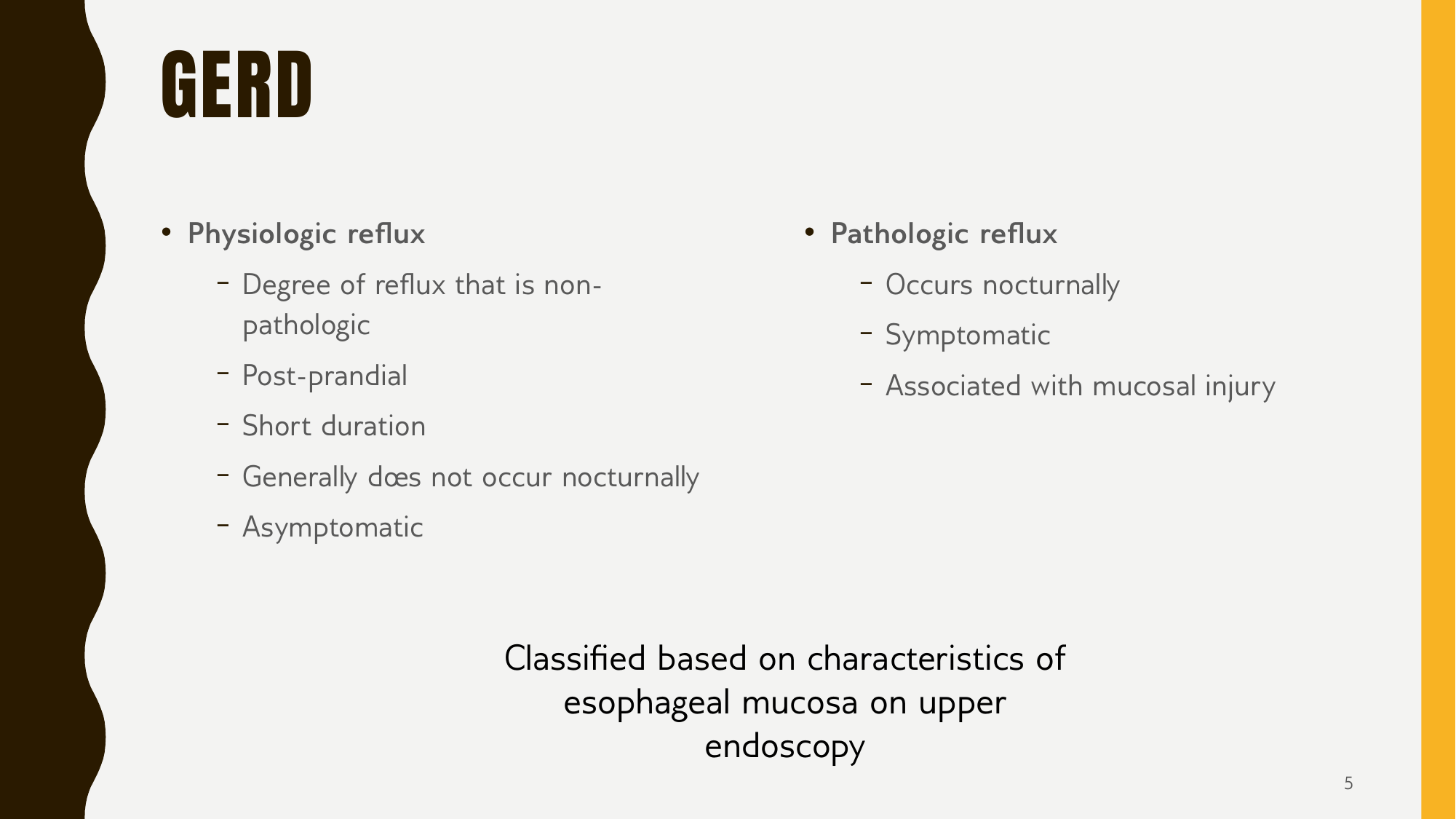

# GERD
Physiologic reflux
Degree of reflux that is non-pathologic
Post-prandial
Short duration
Generally does not occur nocturnally
Asymptomatic

Pathologic reflux
Occurs nocturnally
Symptomatic
Associated with mucosal injury
Classified based on characteristics of esophageal mucosa on upper endoscopy
5